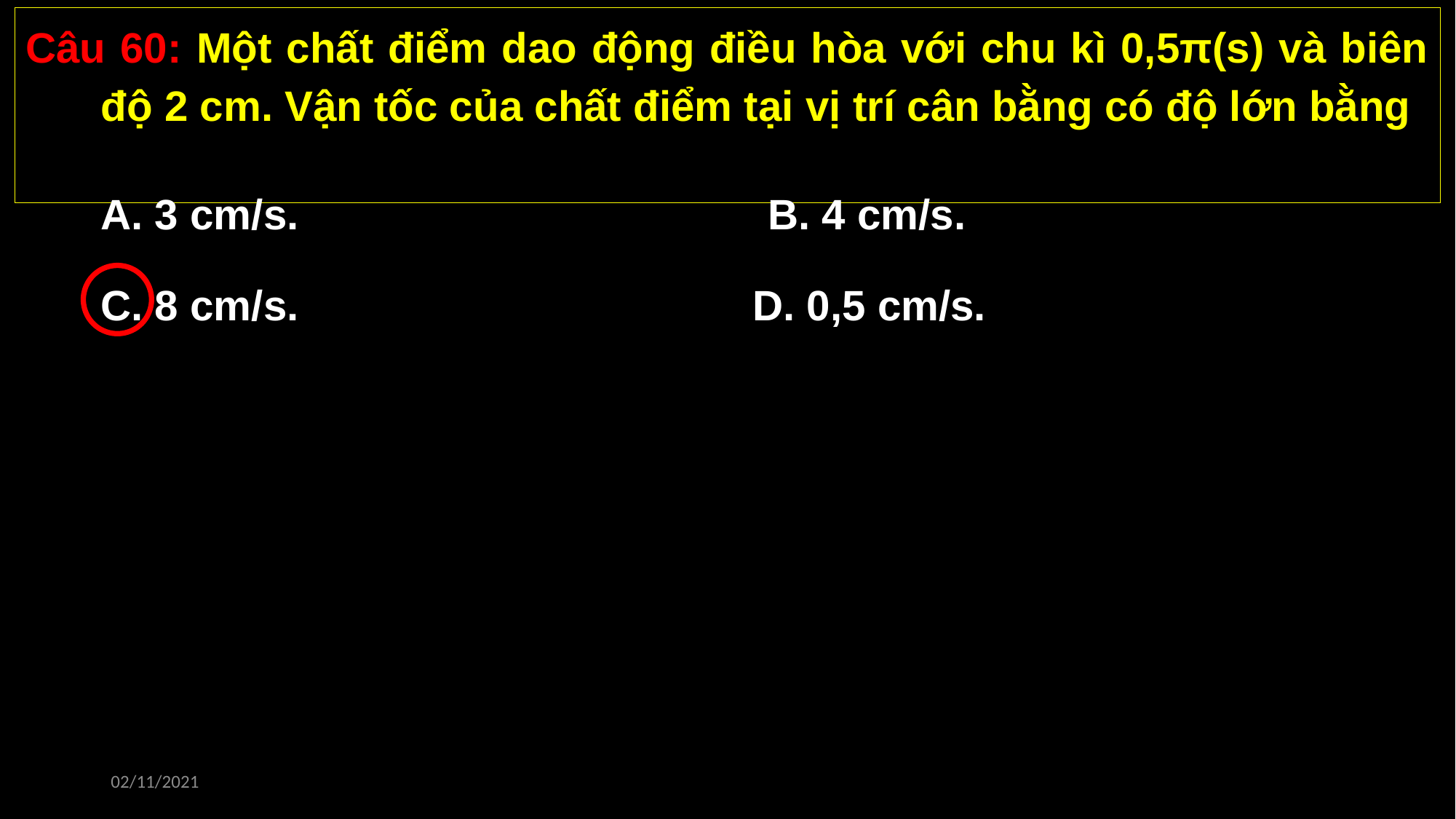

Câu 60: Một chất điểm dao động điều hòa với chu kì 0,5π(s) và biên độ 2 cm. Vận tốc của chất điểm tại vị trí cân bằng có độ lớn bằng

A. 3 cm/s.
B. 4 cm/s.

C. 8 cm/s.
D. 0,5 cm/s.
02/11/2021
GV: Nguyễn Huy Hùng-sđt: 0977061160
60